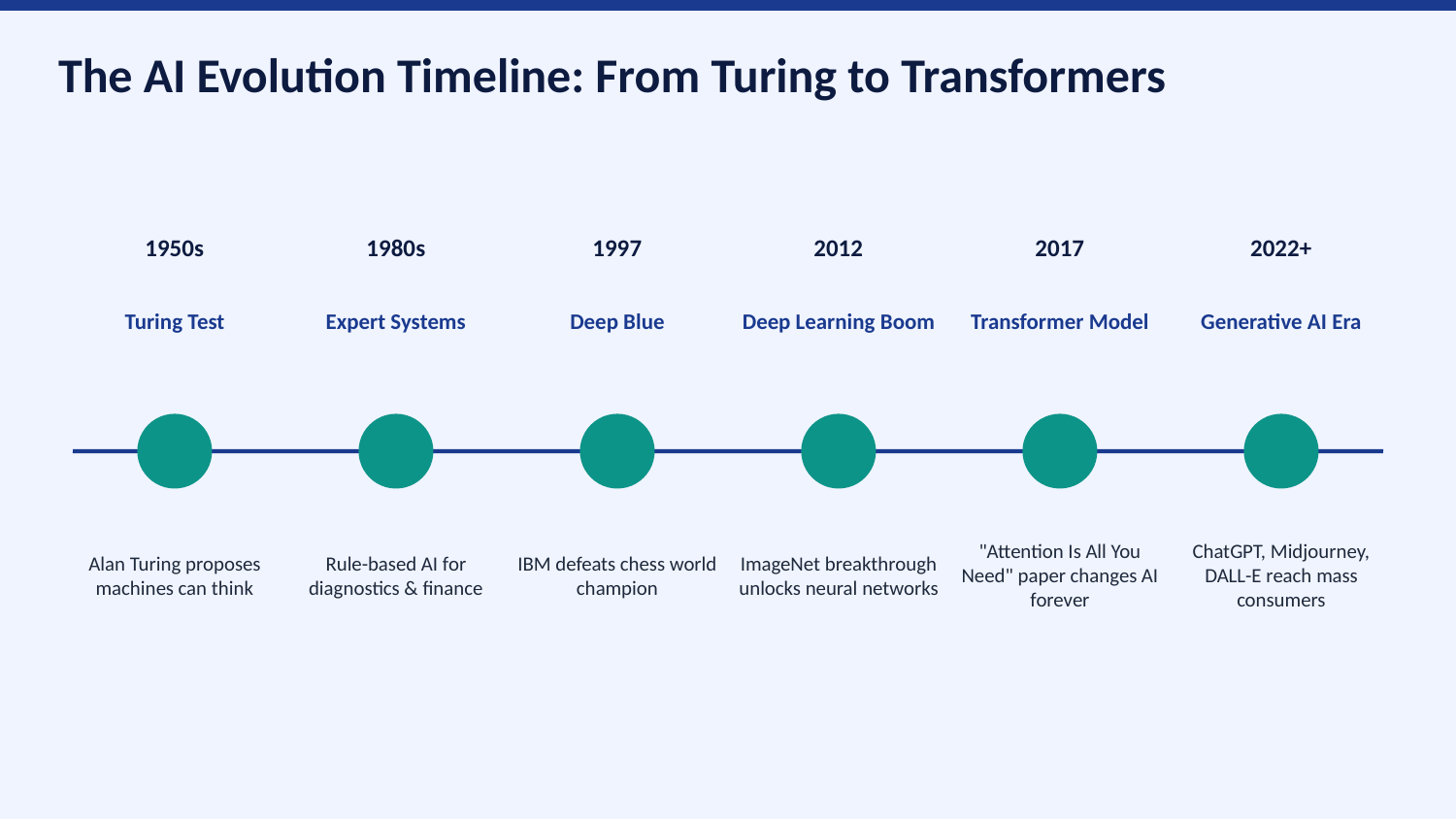

The AI Evolution Timeline: From Turing to Transformers
1950s
1980s
1997
2012
2017
2022+
Turing Test
Expert Systems
Deep Blue
Deep Learning Boom
Transformer Model
Generative AI Era

Alan Turing proposes machines can think
Rule-based AI for diagnostics & finance
IBM defeats chess world champion
ImageNet breakthrough unlocks neural networks
"Attention Is All You Need" paper changes AI forever
ChatGPT, Midjourney, DALL-E reach mass consumers